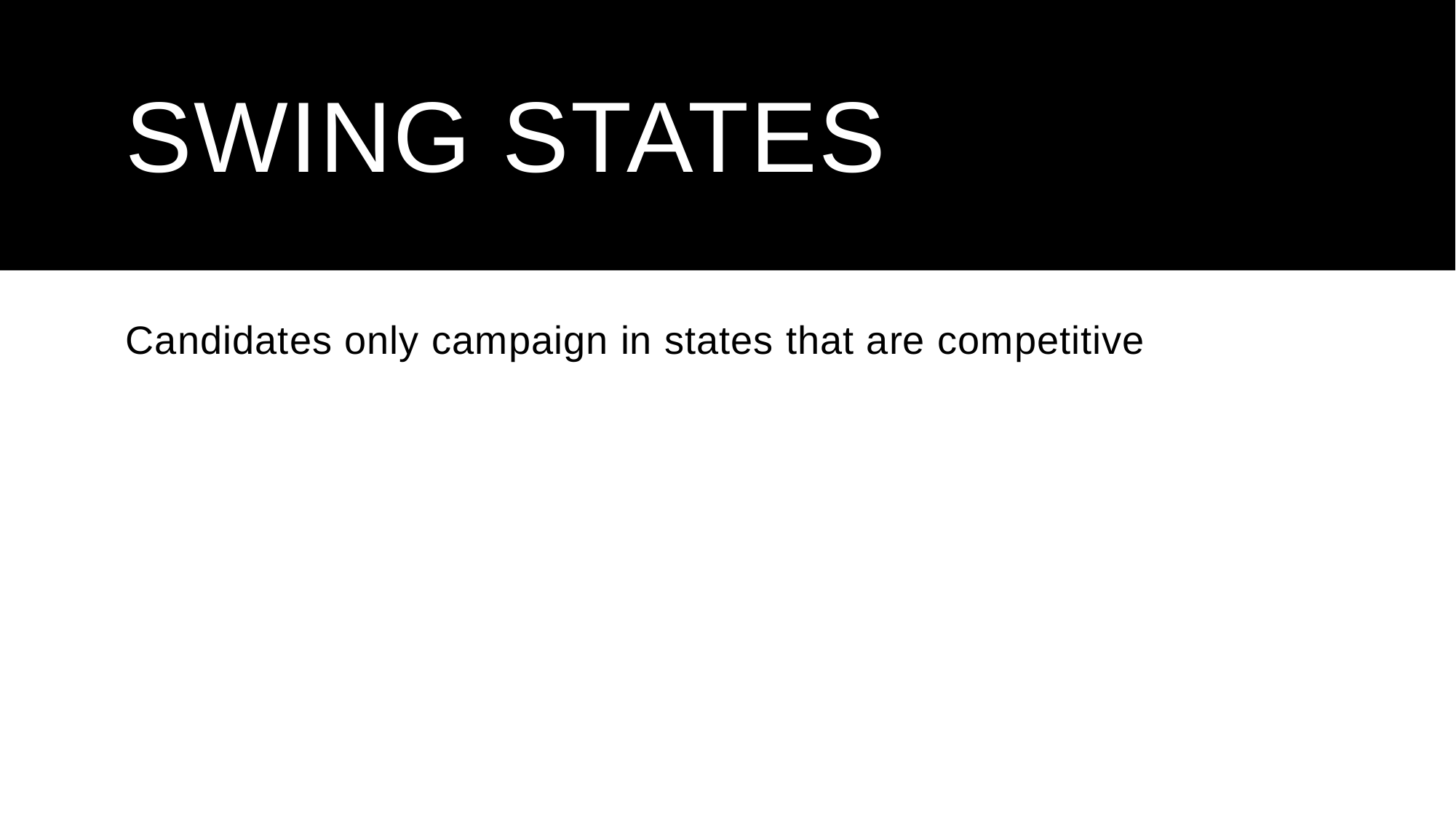

# Swing states
Candidates only campaign in states that are competitive